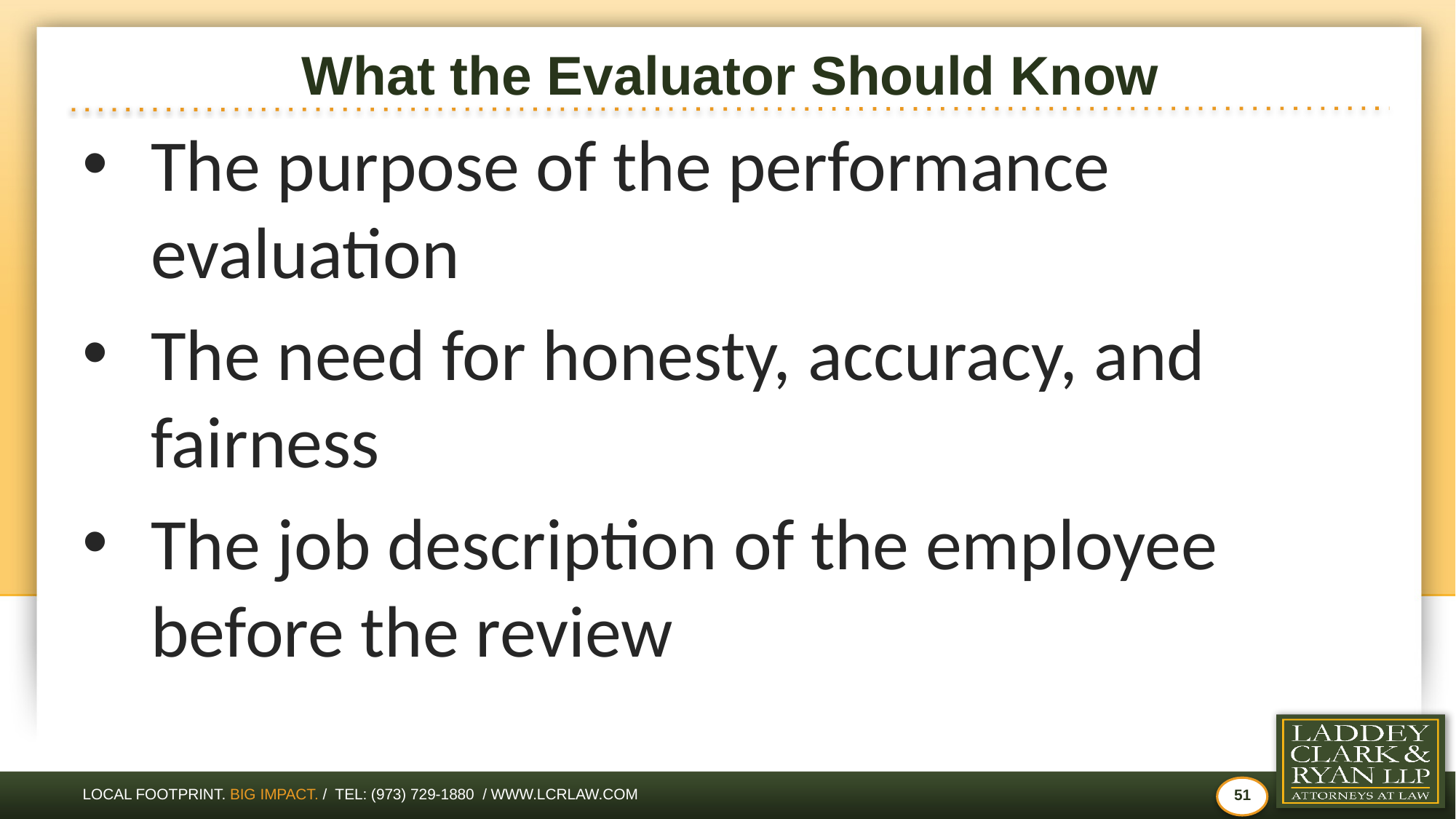

# What the Evaluator Should Know
The purpose of the performance evaluation
The need for honesty, accuracy, and fairness
The job description of the employee before the review